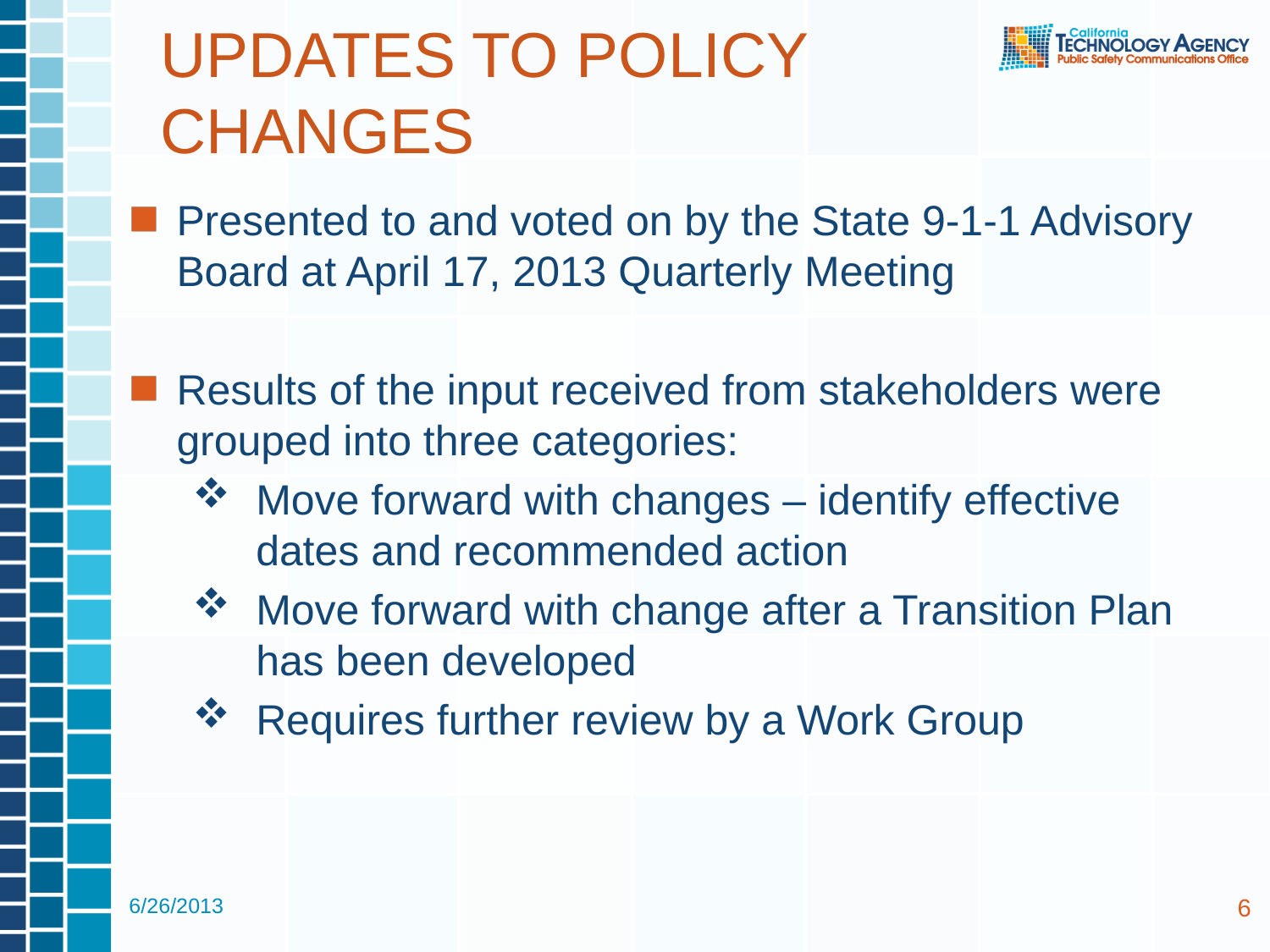

UPDATES TO POLICY CHANGES

Presented to and voted on by the State 9-1-1 Advisory Board at April 17, 2013 Quarterly Meeting

Results of the input received from stakeholders were grouped into three categories:
Move forward with changes – identify effective dates and recommended action
Move forward with change after a Transition Plan has been developed
Requires further review by a Work Group

6/26/2013
6